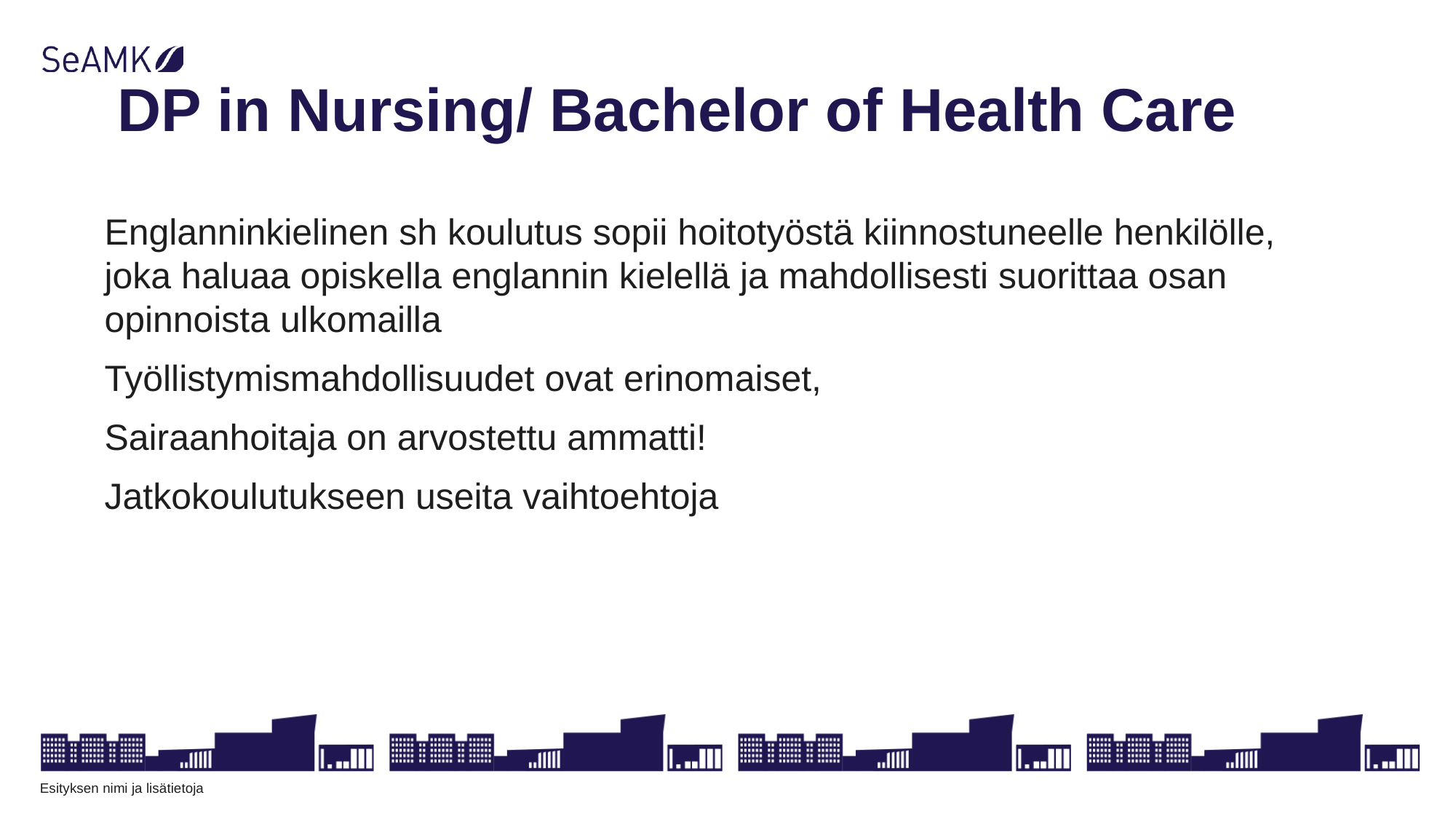

# DP in Nursing/ Bachelor of Health Care

Englanninkielinen sh koulutus sopii hoitotyöstä kiinnostuneelle henkilölle, joka haluaa opiskella englannin kielellä ja mahdollisesti suorittaa osan opinnoista ulkomailla
Työllistymismahdollisuudet ovat erinomaiset,
Sairaanhoitaja on arvostettu ammatti!
Jatkokoulutukseen useita vaihtoehtoja
Esityksen nimi ja lisätietoja